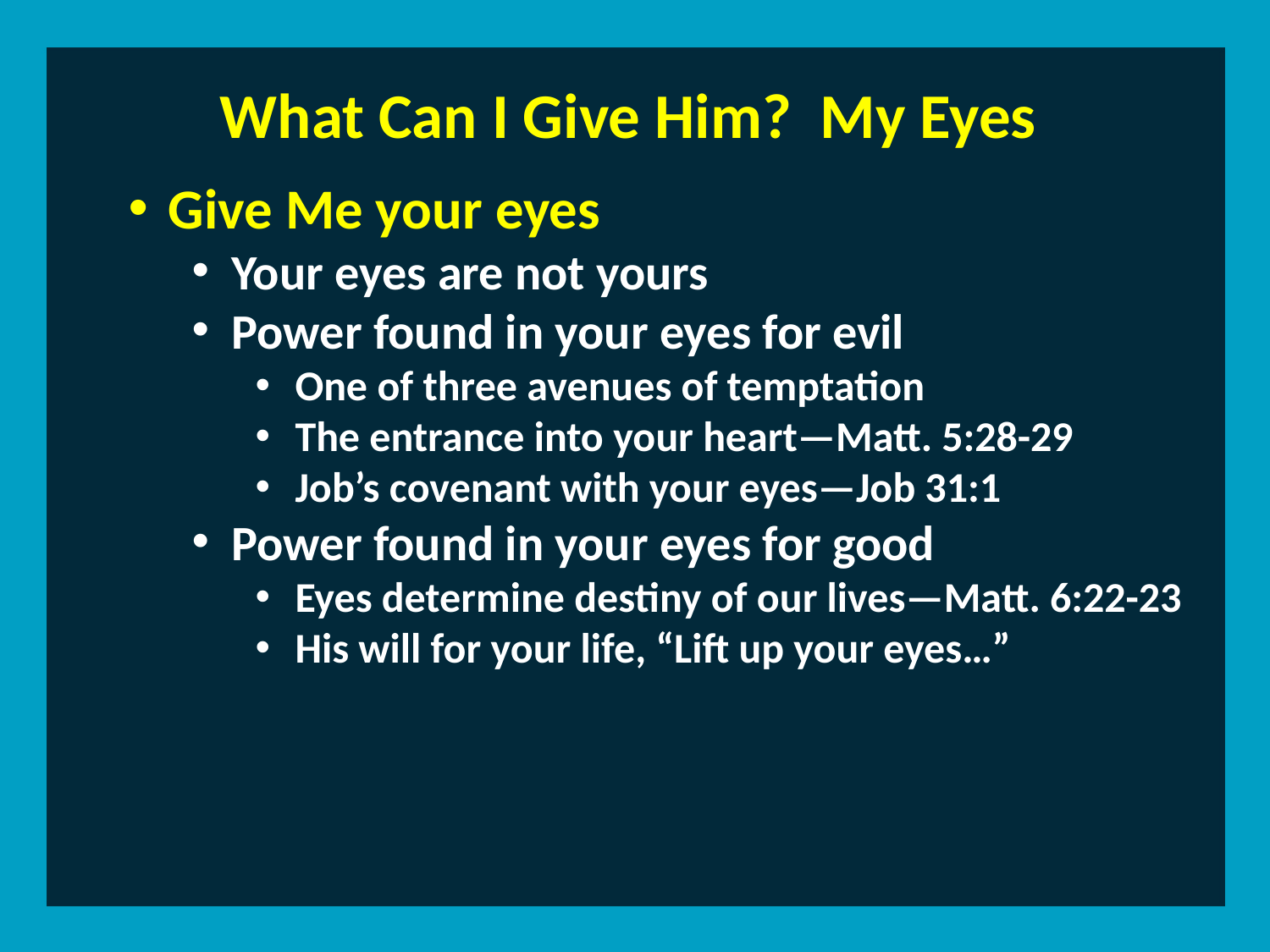

What Can I Give Him?  My Eyes
Give Me your eyes
Your eyes are not yours
Power found in your eyes for evil
One of three avenues of temptation
The entrance into your heart—Matt. 5:28-29
Job’s covenant with your eyes—Job 31:1
Power found in your eyes for good
Eyes determine destiny of our lives—Matt. 6:22-23
His will for your life, “Lift up your eyes…”